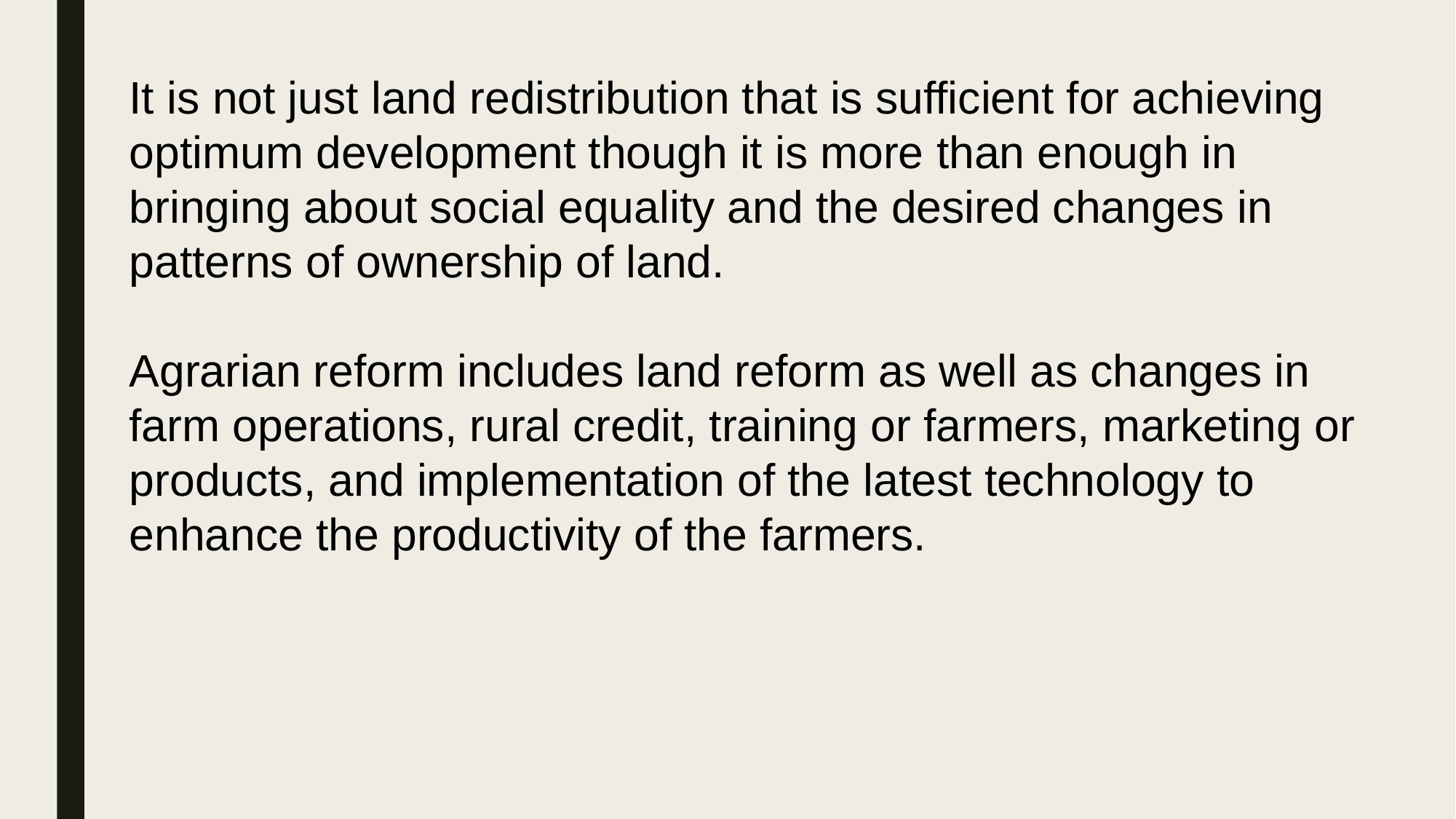

It is not just land redistribution that is sufficient for achieving optimum development though it is more than enough in bringing about social equality and the desired changes in patterns of ownership of land.

Agrarian reform includes land reform as well as changes in farm operations, rural credit, training or farmers, marketing or products, and implementation of the latest technology to enhance the productivity of the farmers.